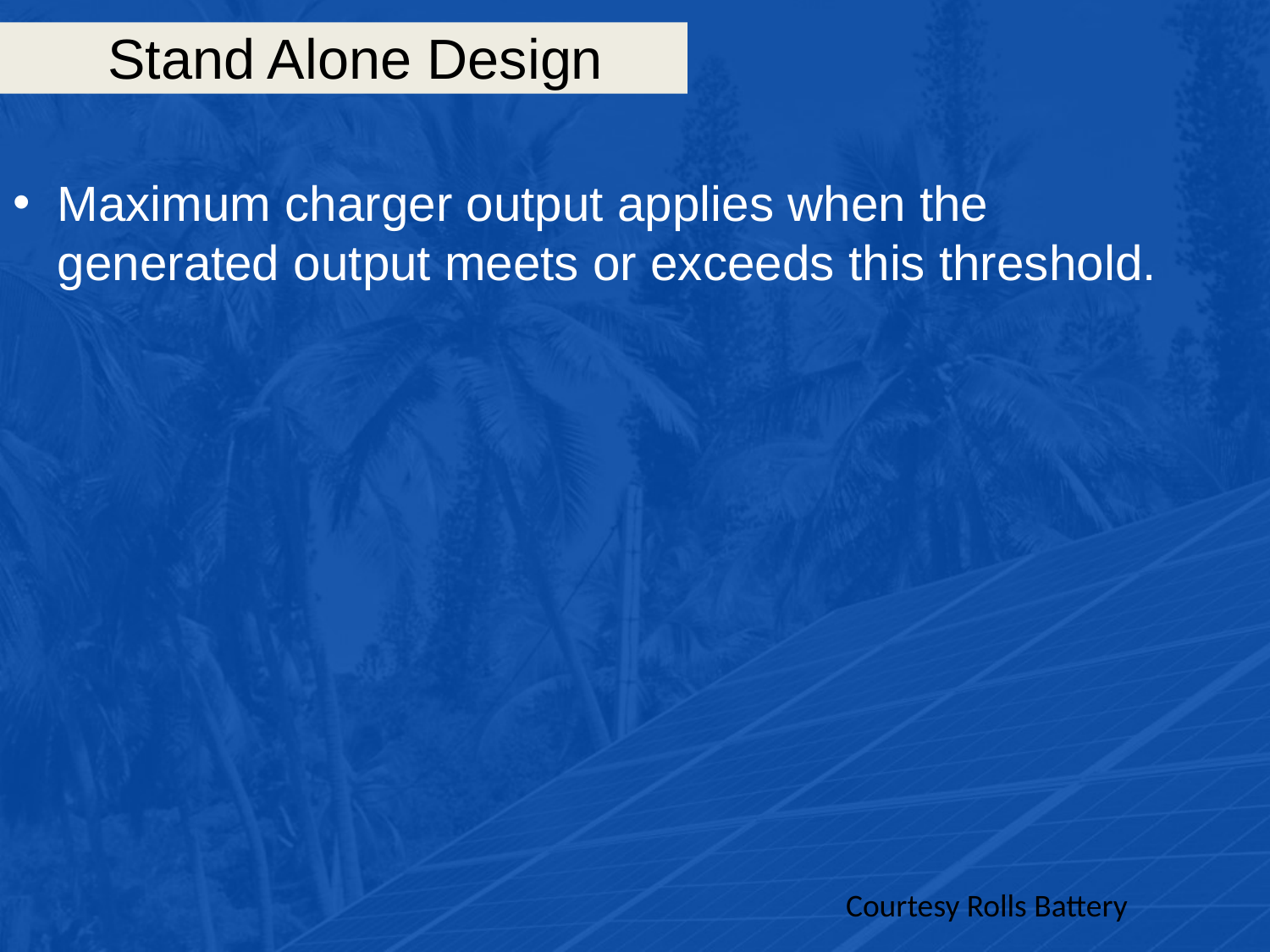

# Stand Alone Design
Maximum charger output applies when the generated output meets or exceeds this threshold.

Courtesy Rolls Battery